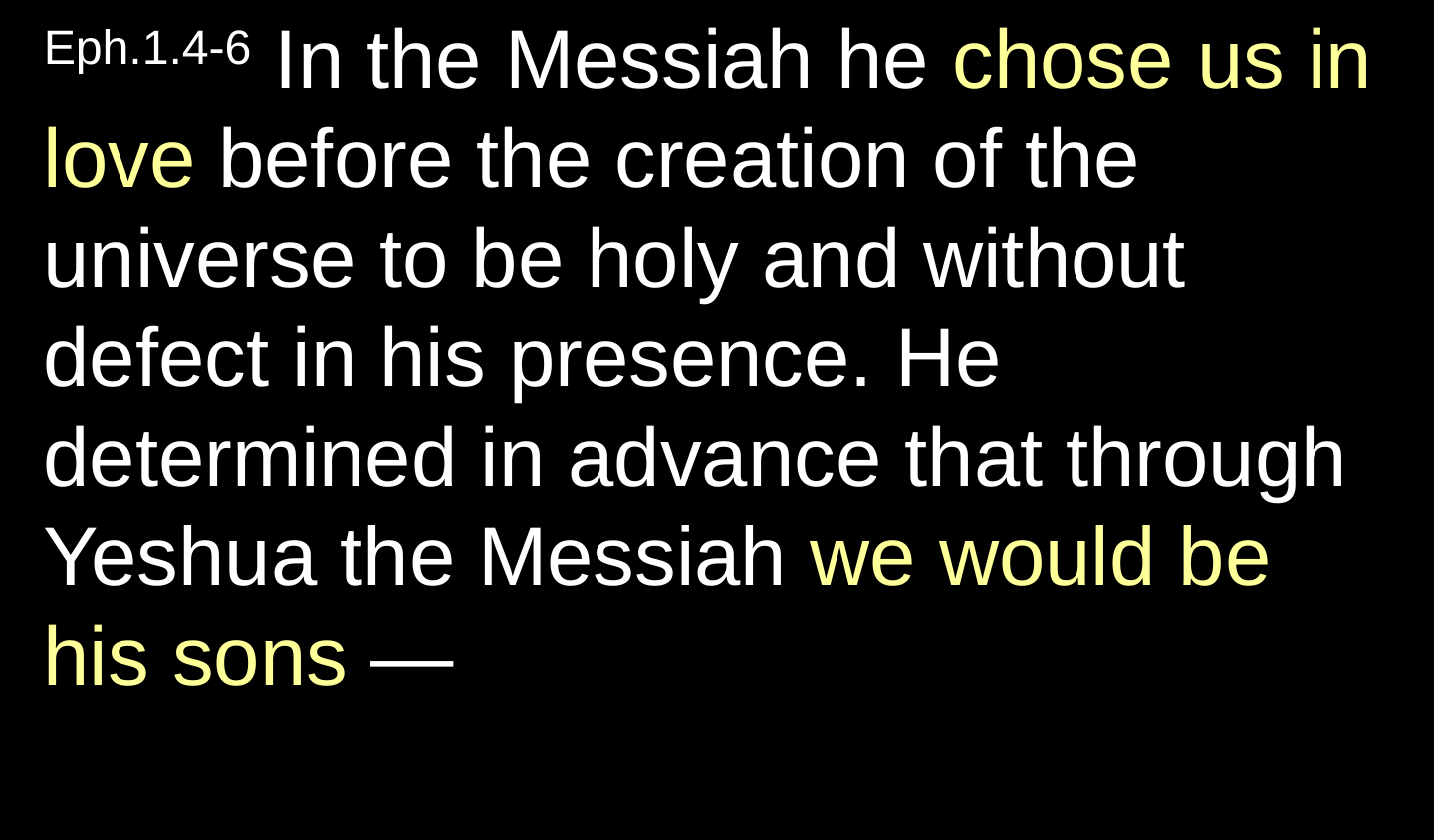

Eph.1.4-6 In the Messiah he chose us in love before the creation of the universe to be holy and without defect in his presence. He determined in advance that through Yeshua the Messiah we would be his sons —